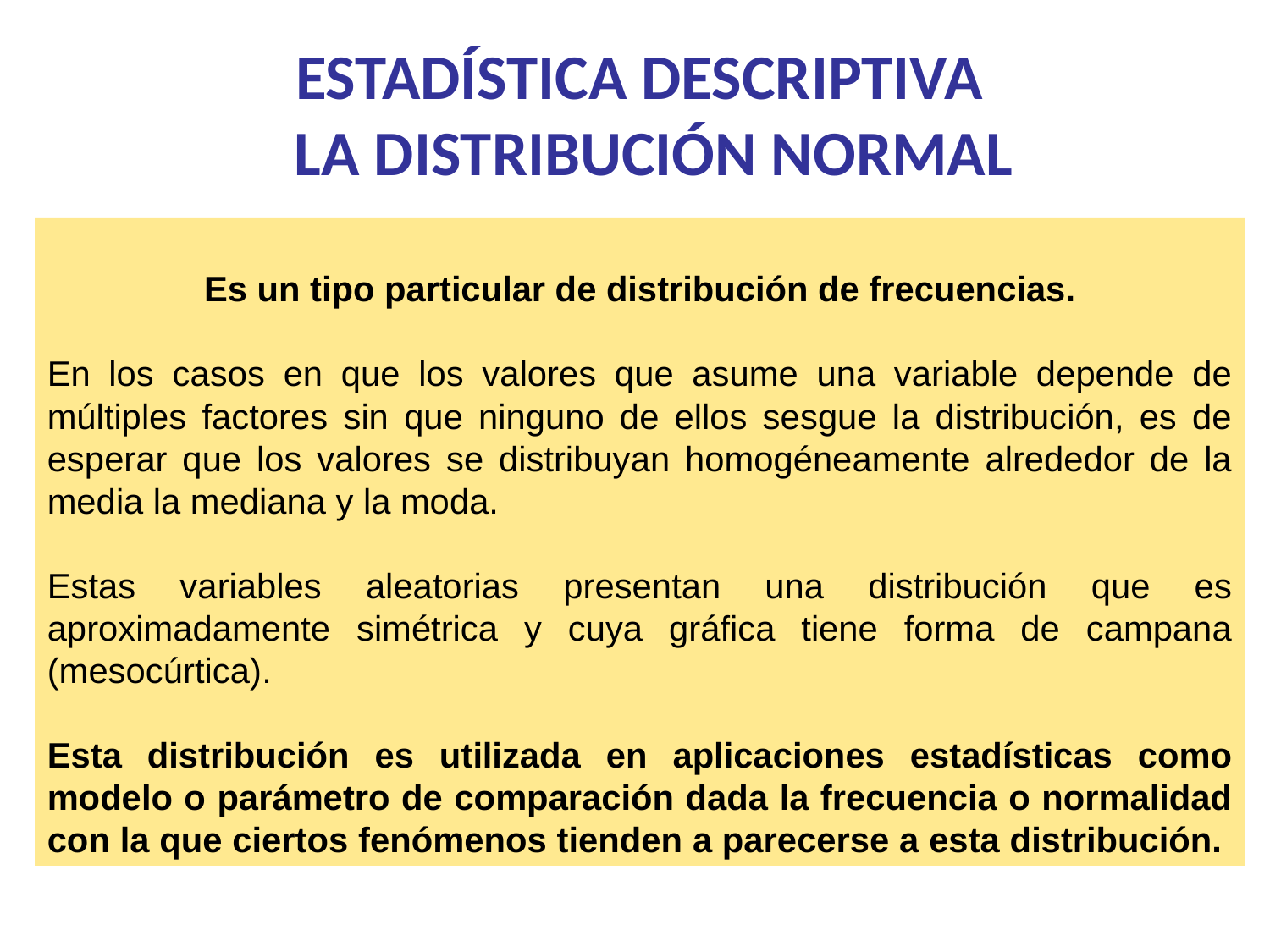

ESTADÍSTICA DESCRIPTIVA
LA DISTRIBUCIÓN NORMAL

Es un tipo particular de distribución de frecuencias.

En los casos en que los valores que asume una variable depende de múltiples factores sin que ninguno de ellos sesgue la distribución, es de esperar que los valores se distribuyan homogéneamente alrededor de la media la mediana y la moda.

Estas variables aleatorias presentan una distribución que es aproximadamente simétrica y cuya gráfica tiene forma de campana (mesocúrtica).

Esta distribución es utilizada en aplicaciones estadísticas como modelo o parámetro de comparación dada la frecuencia o normalidad con la que ciertos fenómenos tienden a parecerse a esta distribución.